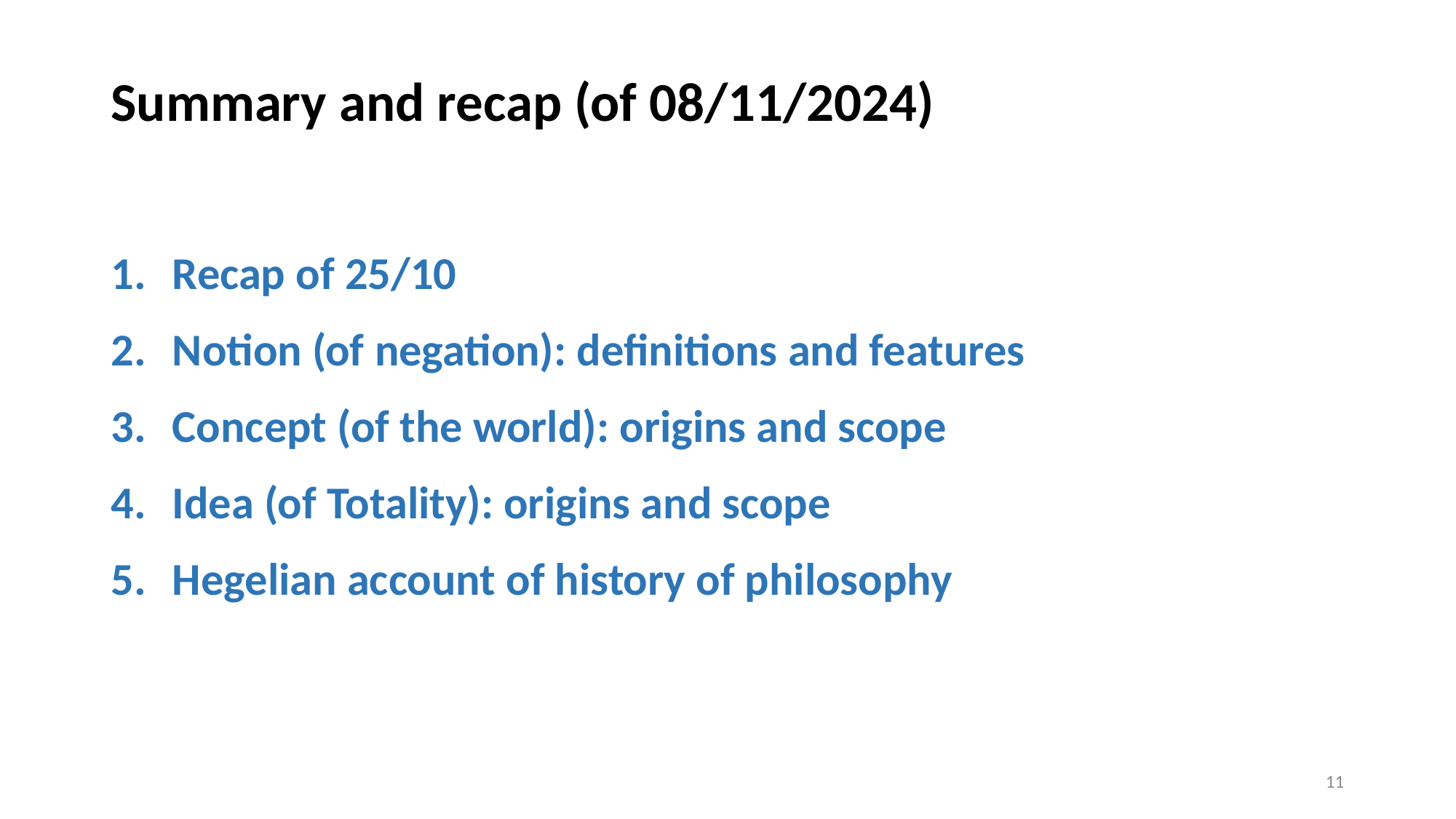

# Summary and recap (of 08/11/2024)

Recap of 25/10
Notion (of negation): definitions and features
Concept (of the world): origins and scope
Idea (of Totality): origins and scope
Hegelian account of history of philosophy

11